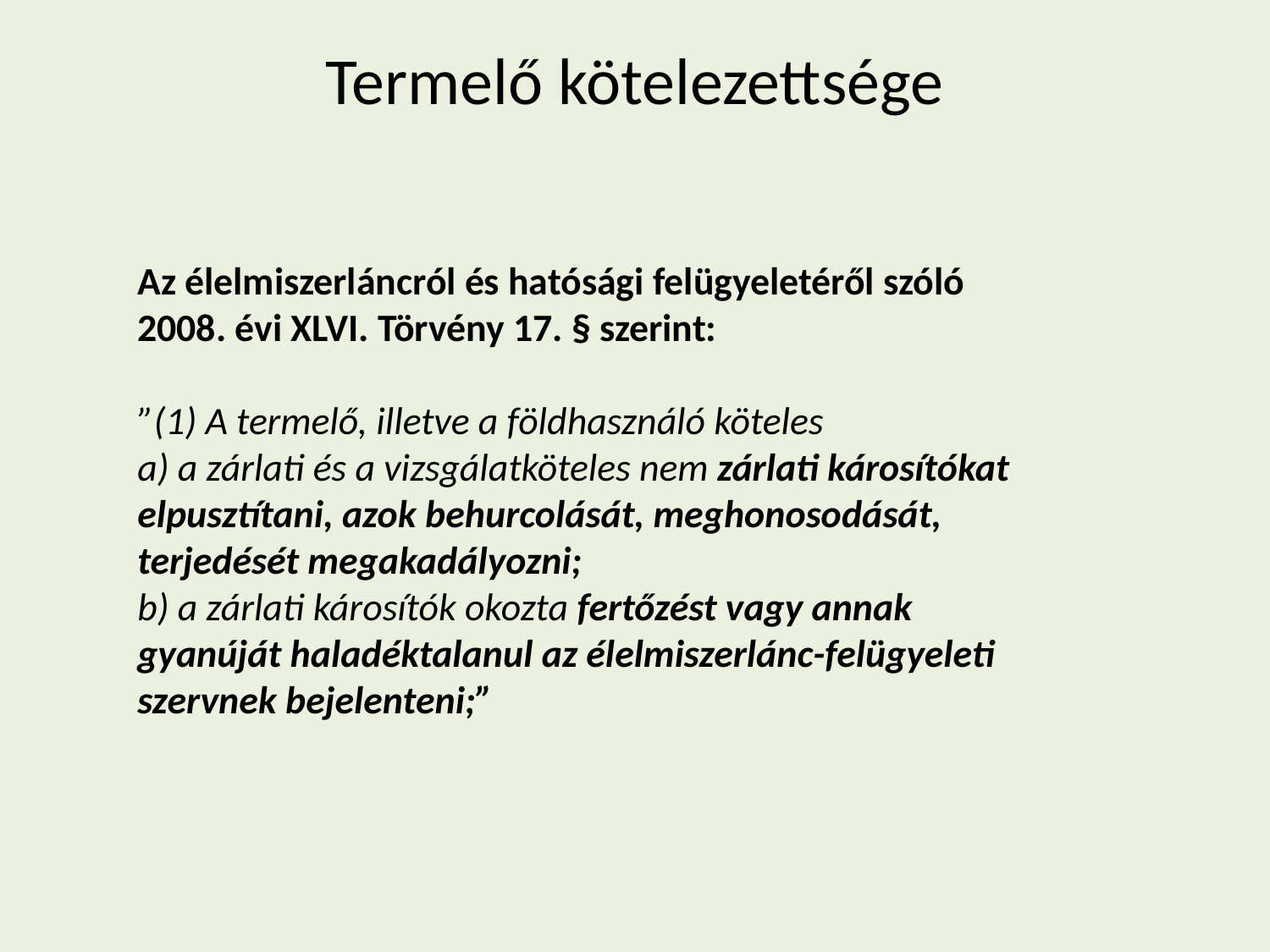

# Termelő kötelezettsége
Az élelmiszerláncról és hatósági felügyeletéről szóló 2008. évi XLVI. Törvény 17. § szerint:

”(1) A termelő, illetve a földhasználó köteles
a) a zárlati és a vizsgálatköteles nem zárlati károsítókat elpusztítani, azok behurcolását, meghonosodását, terjedését megakadályozni;
b) a zárlati károsítók okozta fertőzést vagy annak gyanúját haladéktalanul az élelmiszerlánc-felügyeleti szervnek bejelenteni;”